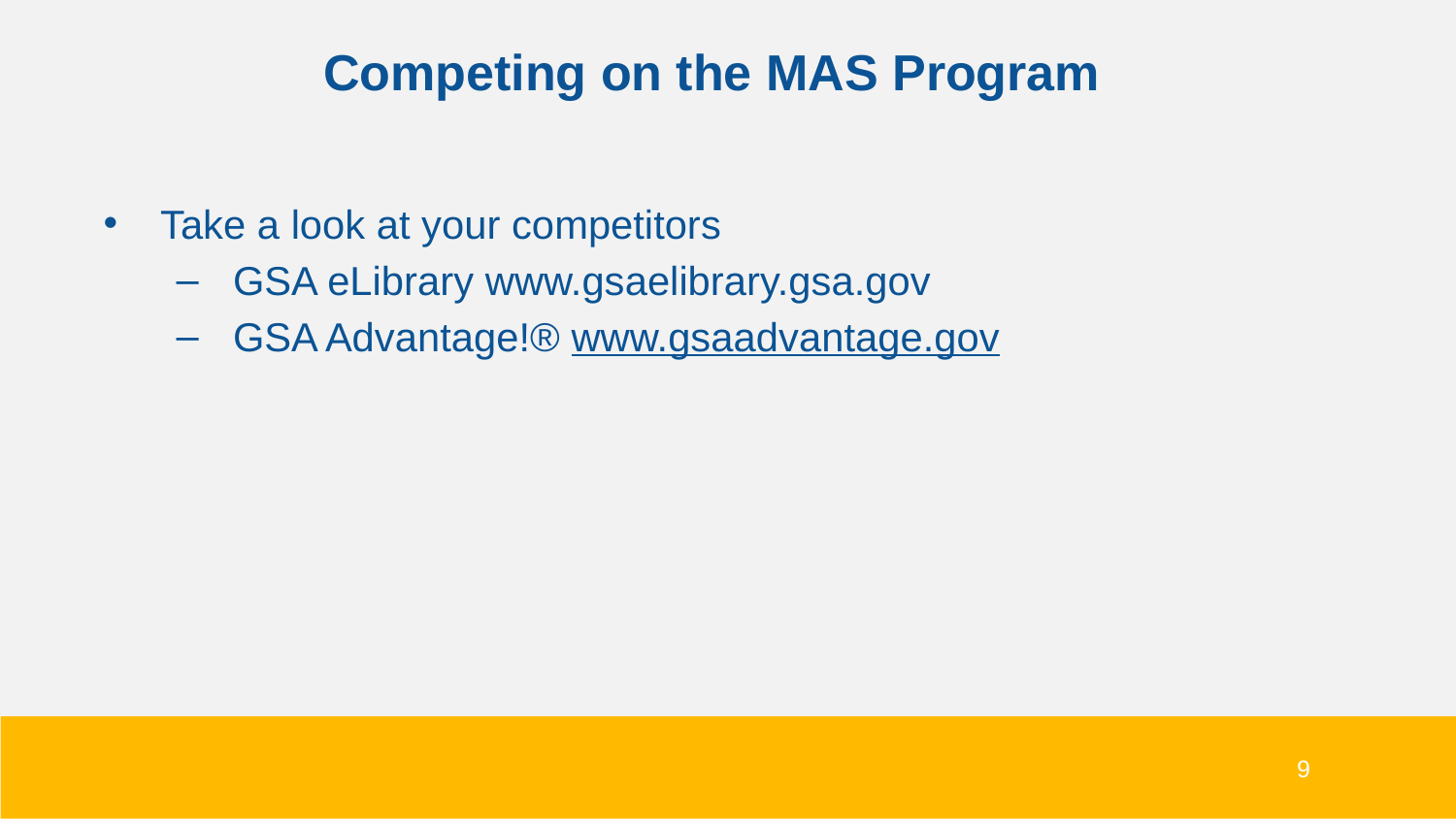

# Competing on the MAS Program
Take a look at your competitors
GSA eLibrary www.gsaelibrary.gsa.gov
GSA Advantage!® www.gsaadvantage.gov

9